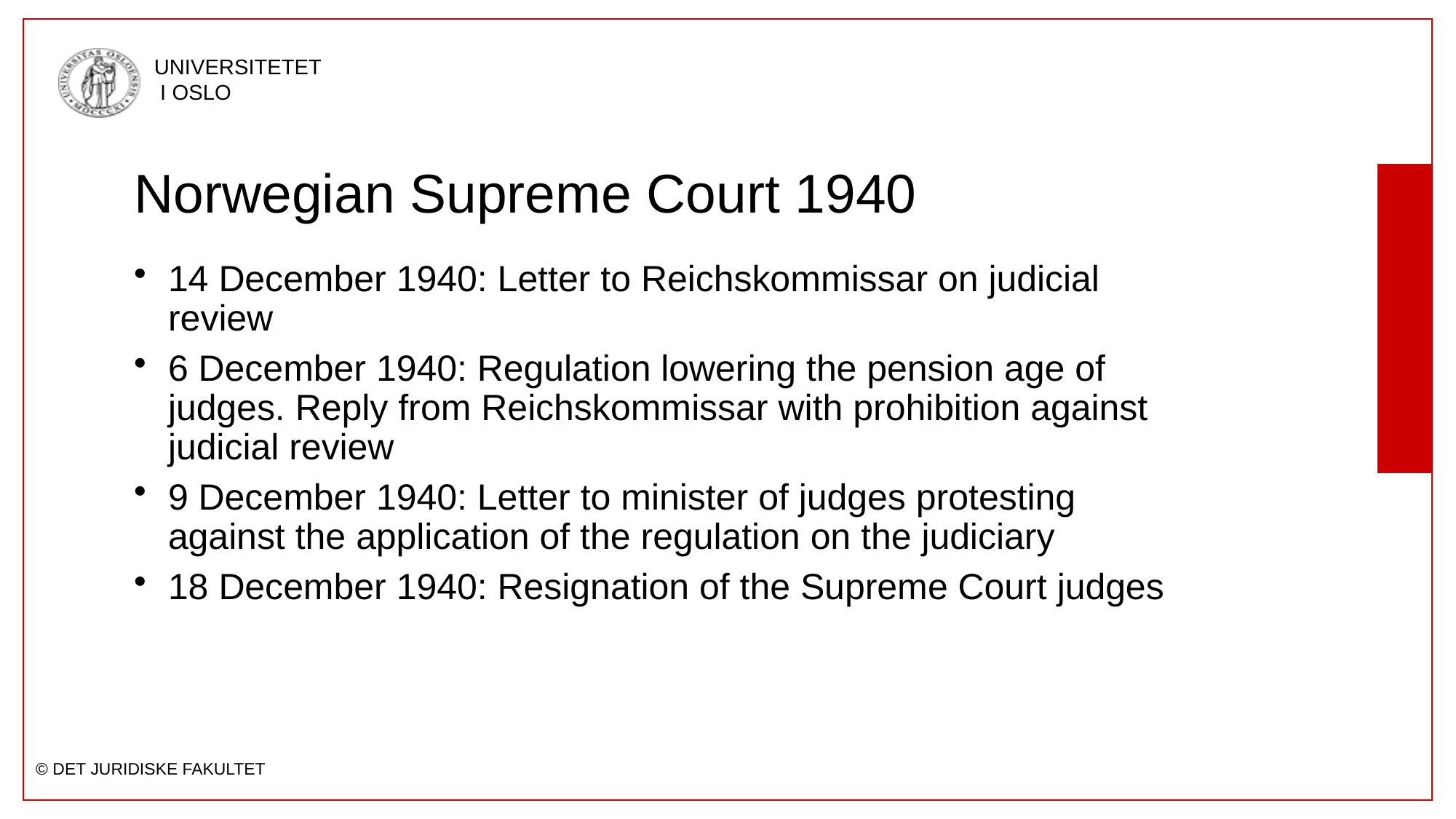

# Norwegian Supreme Court 1940
14 December 1940: Letter to Reichskommissar on judicial review
6 December 1940: Regulation lowering the pension age of judges. Reply from Reichskommissar with prohibition against judicial review
9 December 1940: Letter to minister of judges protesting against the application of the regulation on the judiciary
18 December 1940: Resignation of the Supreme Court judges